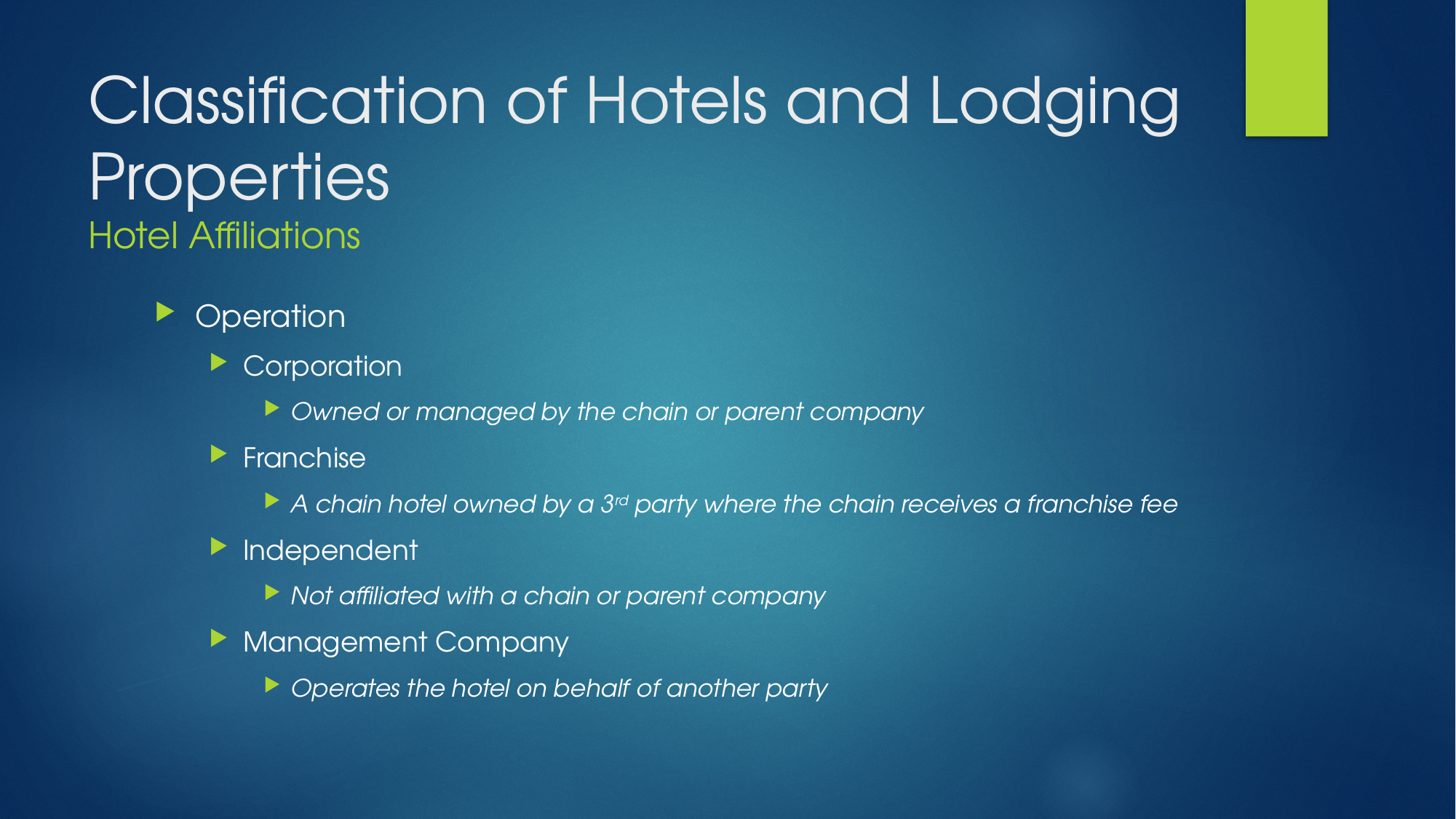

# Classification of Hotels and Lodging Properties Hotel Affiliations
Operation
Corporation
Owned or managed by the chain or parent company
Franchise
A chain hotel owned by a 3rd party where the chain receives a franchise fee
Independent
Not affiliated with a chain or parent company
Management Company
Operates the hotel on behalf of another party